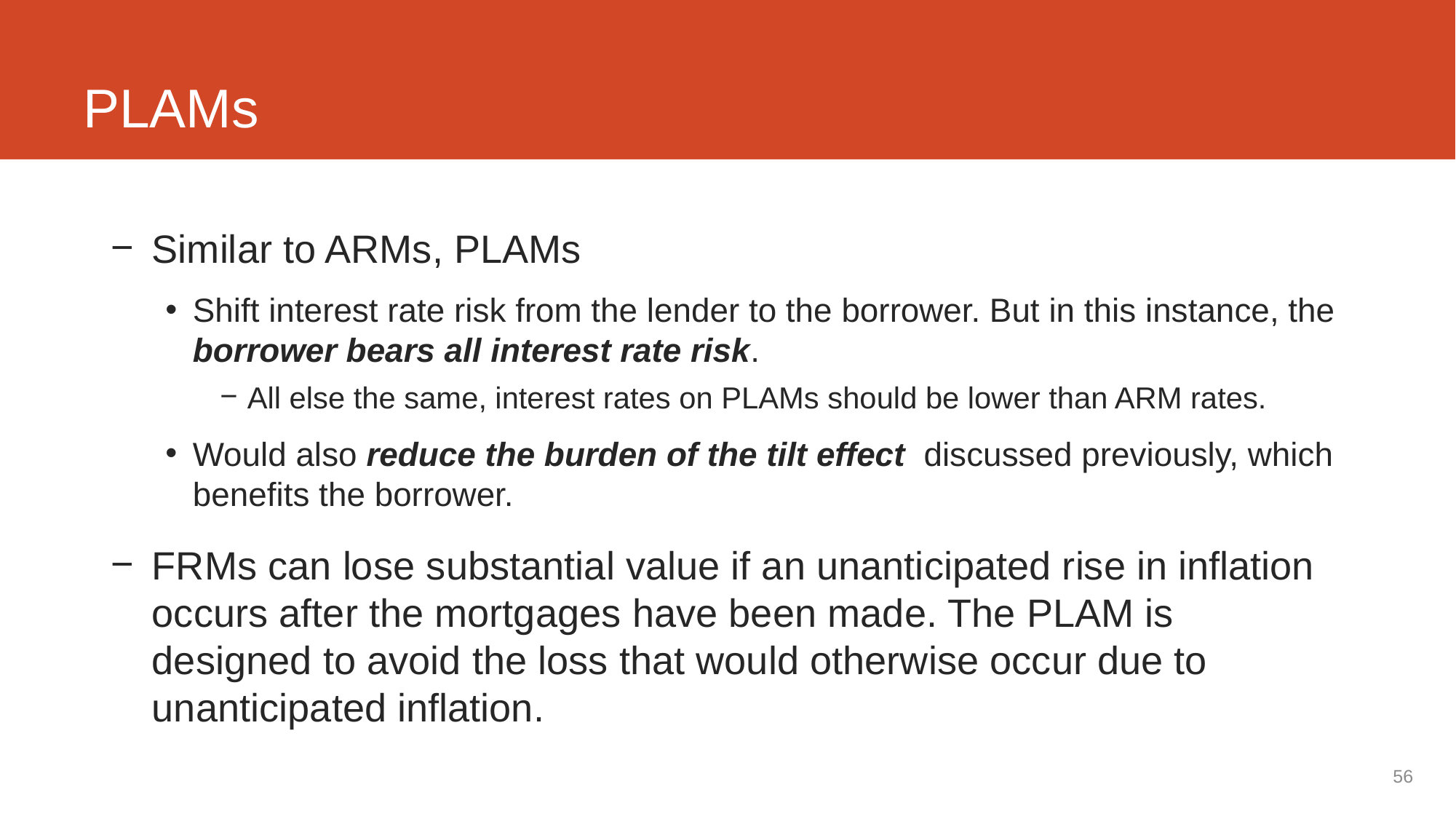

# PLAMs
Similar to ARMs, PLAMs
Shift interest rate risk from the lender to the borrower. But in this instance, the borrower bears all interest rate risk.
All else the same, interest rates on PLAMs should be lower than ARM rates.
Would also reduce the burden of the tilt effect  discussed previously, which benefits the borrower.
FRMs can lose substantial value if an unanticipated rise in inflation occurs after the mortgages have been made. The PLAM is designed to avoid the loss that would otherwise occur due to unanticipated inflation.

56